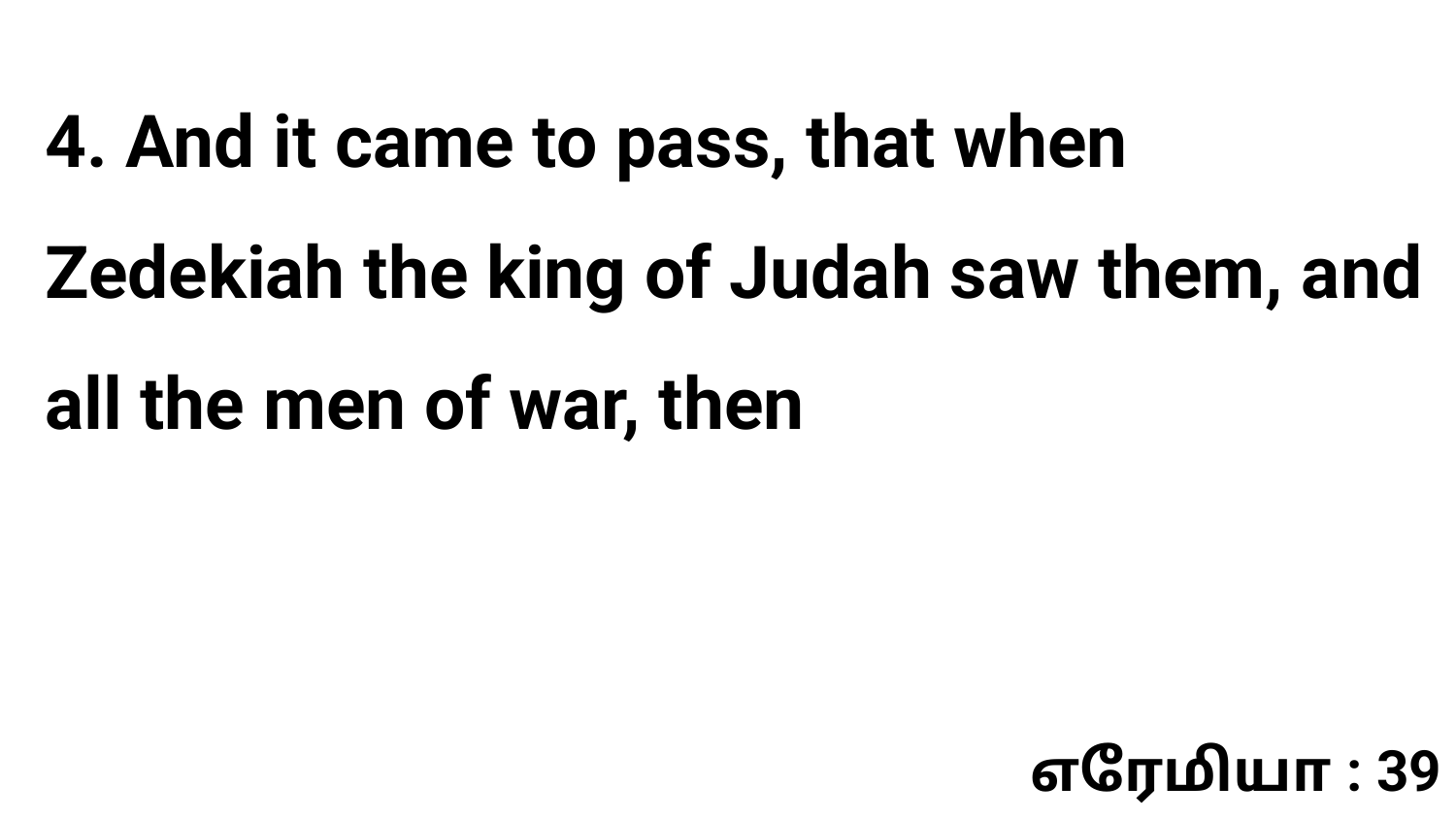

4. And it came to pass, that when Zedekiah the king of Judah saw them, and all the men of war, then
எரேமியா : 39